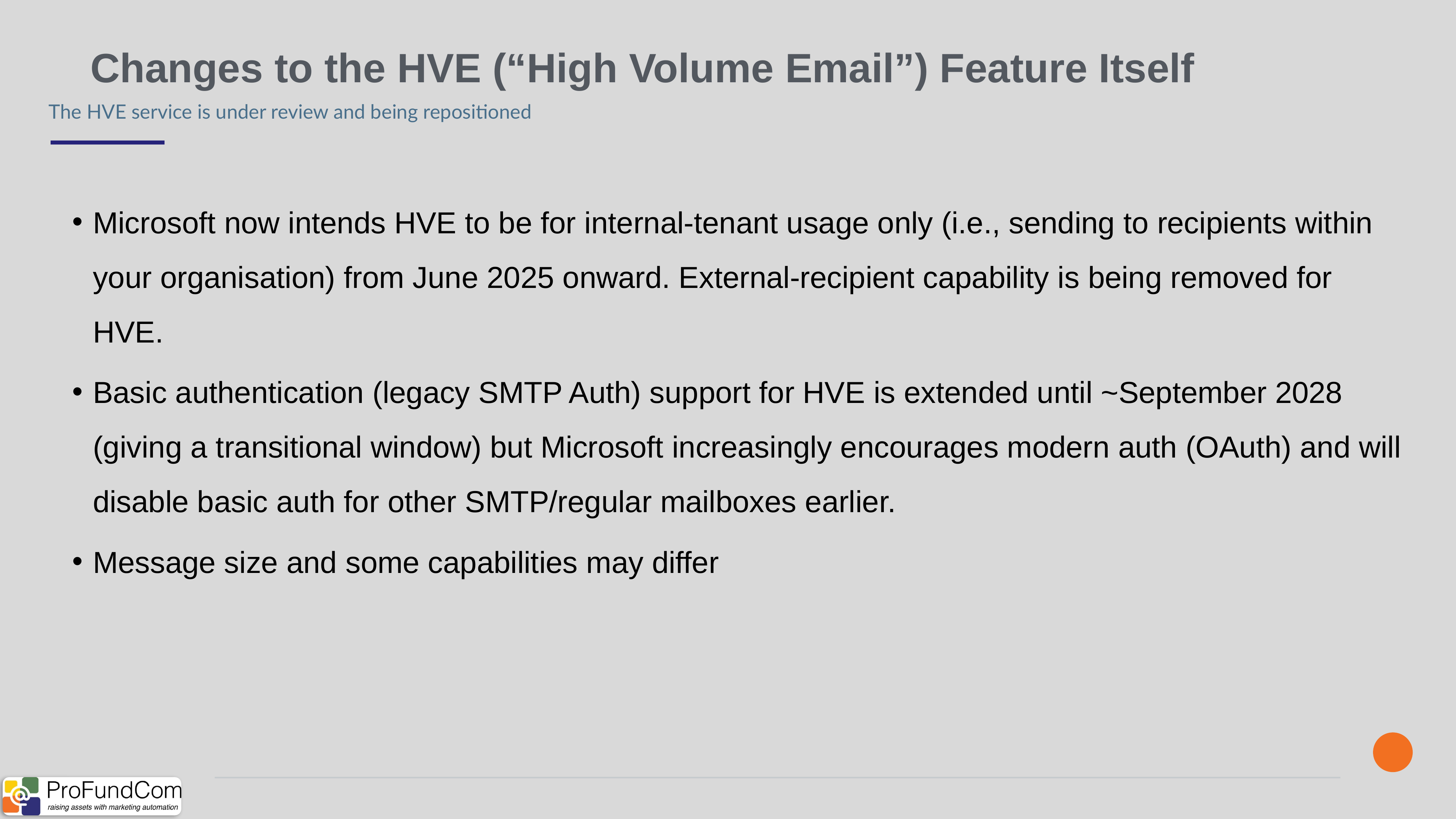

Changes to the HVE (“High Volume Email”) Feature Itself
The HVE service is under review and being repositioned
Microsoft now intends HVE to be for internal-tenant usage only (i.e., sending to recipients within your organisation) from June 2025 onward. External-recipient capability is being removed for HVE.
Basic authentication (legacy SMTP Auth) support for HVE is extended until ~September 2028 (giving a transitional window) but Microsoft increasingly encourages modern auth (OAuth) and will disable basic auth for other SMTP/regular mailboxes earlier.
Message size and some capabilities may differ